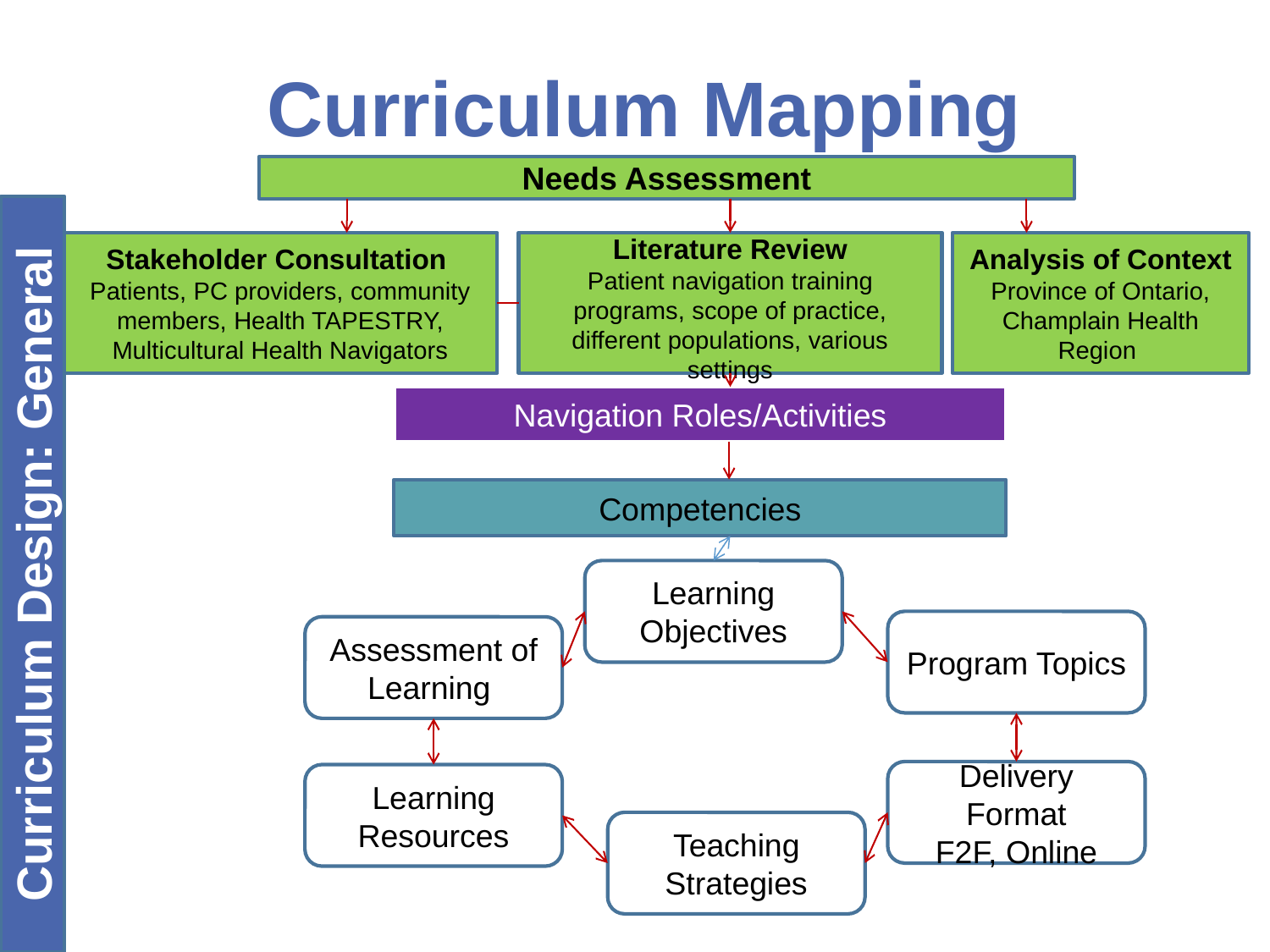

Curriculum Mapping
Needs Assessment
Stakeholder Consultation
Patients, PC providers, community members, Health TAPESTRY, Multicultural Health Navigators

Literature Review
Patient navigation training programs, scope of practice, different populations, various settings

Analysis of Context
Province of Ontario, Champlain Health Region
Navigation Roles/Activities
Competencies
Curriculum Design: General
Learning Objectives
Program Topics
Assessment of Learning
Delivery Format
F2F, Online
Learning Resources
Teaching Strategies